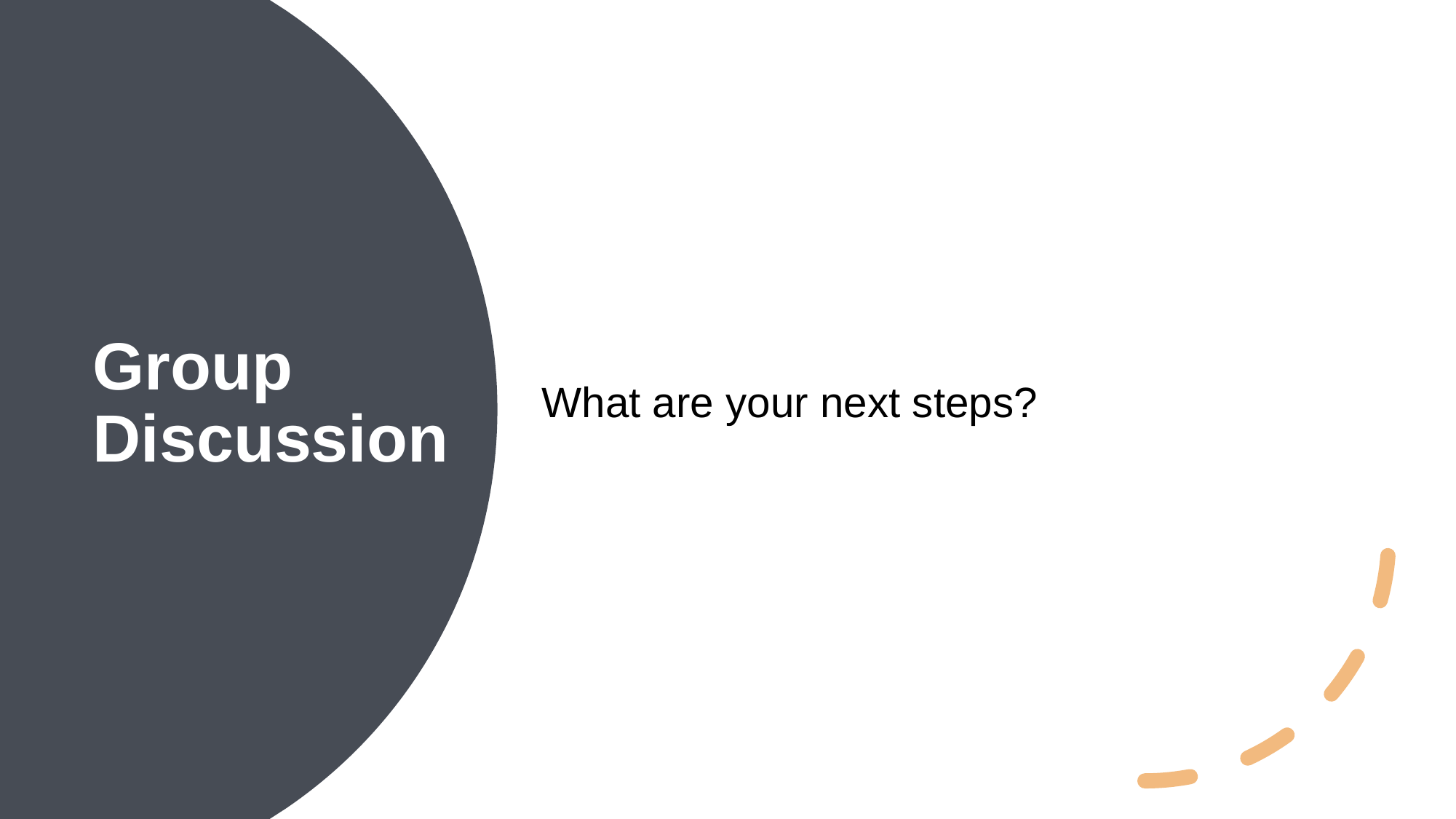

What are your next steps?
Group Discussion

8